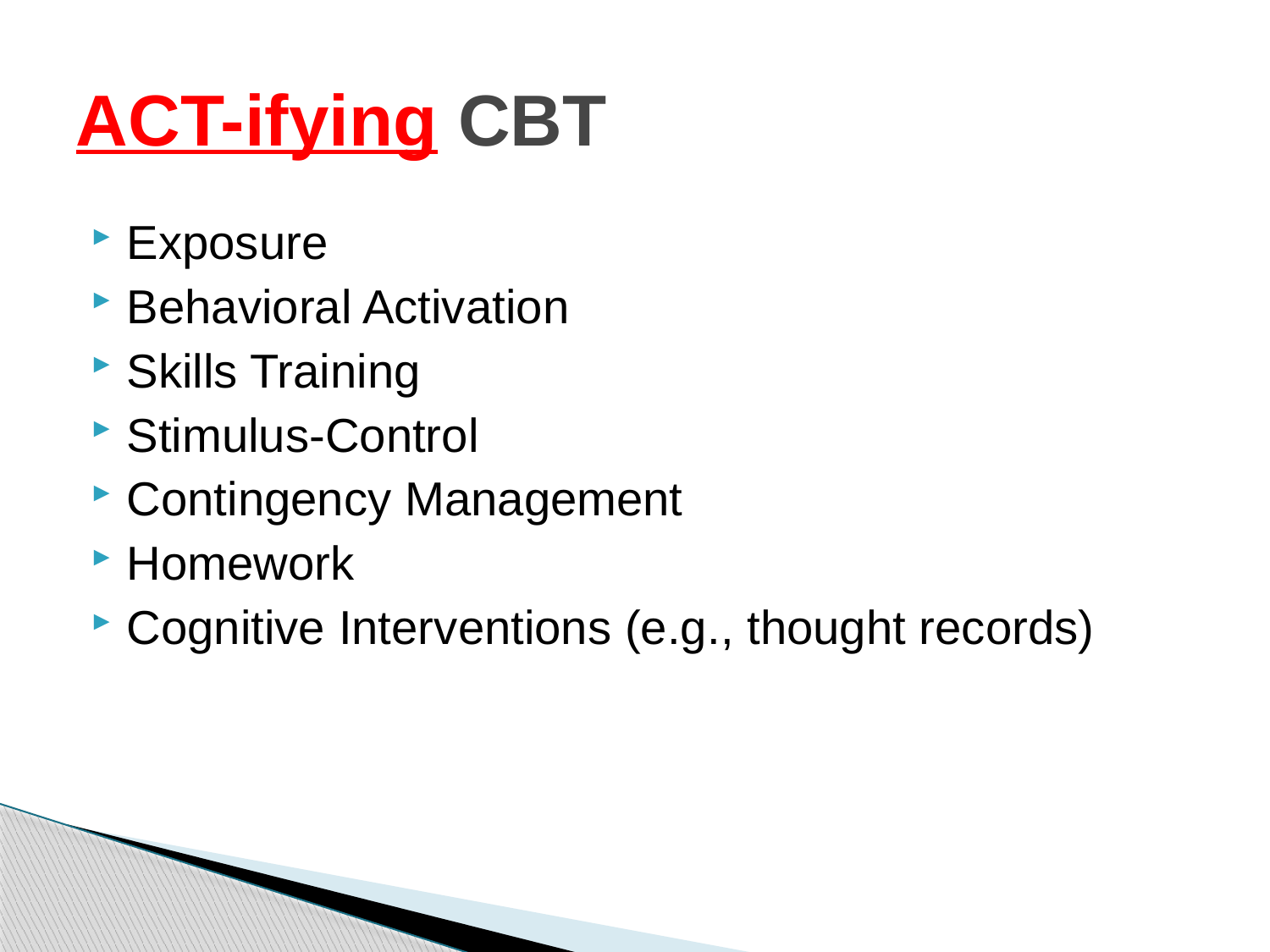

# ACT-ifying CBT
Exposure
Behavioral Activation
Skills Training
Stimulus-Control
Contingency Management
Homework
Cognitive Interventions (e.g., thought records)